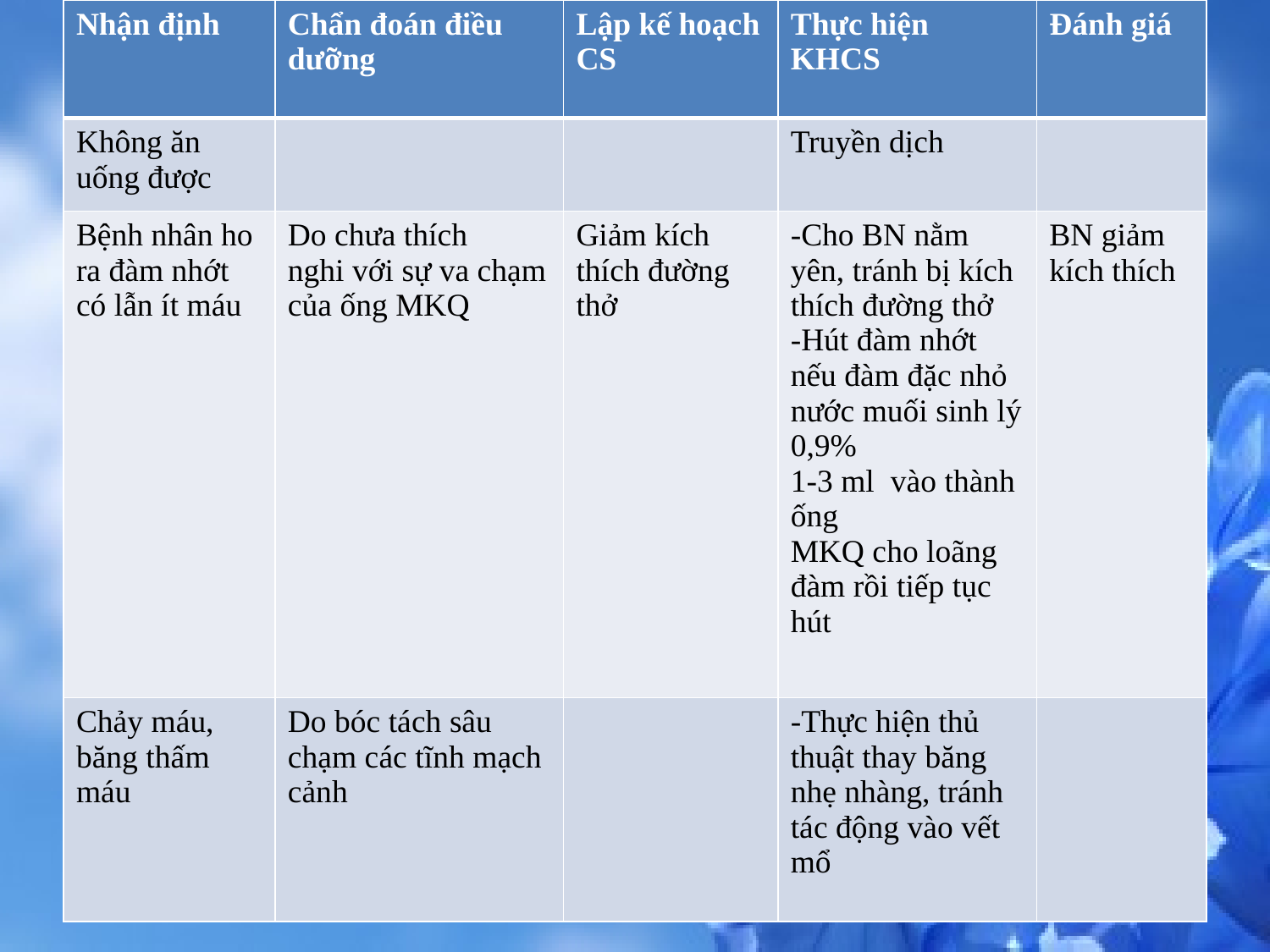

| Nhận định | Chẩn đoán điều dưỡng | Lập kế hoạch CS | Thực hiện KHCS | Đánh giá |
| --- | --- | --- | --- | --- |
| Không ăn uống được |  |  | Truyền dịch |  |
| Bệnh nhân ho ra đàm nhớt có lẫn ít máu | Do chưa thích nghi với sự va chạm của ống MKQ | Giảm kích thích đường thở | -Cho BN nằm yên, tránh bị kích thích đường thở -Hút đàm nhớt nếu đàm đặc nhỏ nước muối sinh lý 0,9% 1-3 ml vào thành ống MKQ cho loãng đàm rồi tiếp tục hút | BN giảm kích thích |
| Chảy máu, băng thấm máu | Do bóc tách sâu chạm các tĩnh mạch cảnh |  | -Thực hiện thủ thuật thay băng nhẹ nhàng, tránh tác động vào vết mổ |  |